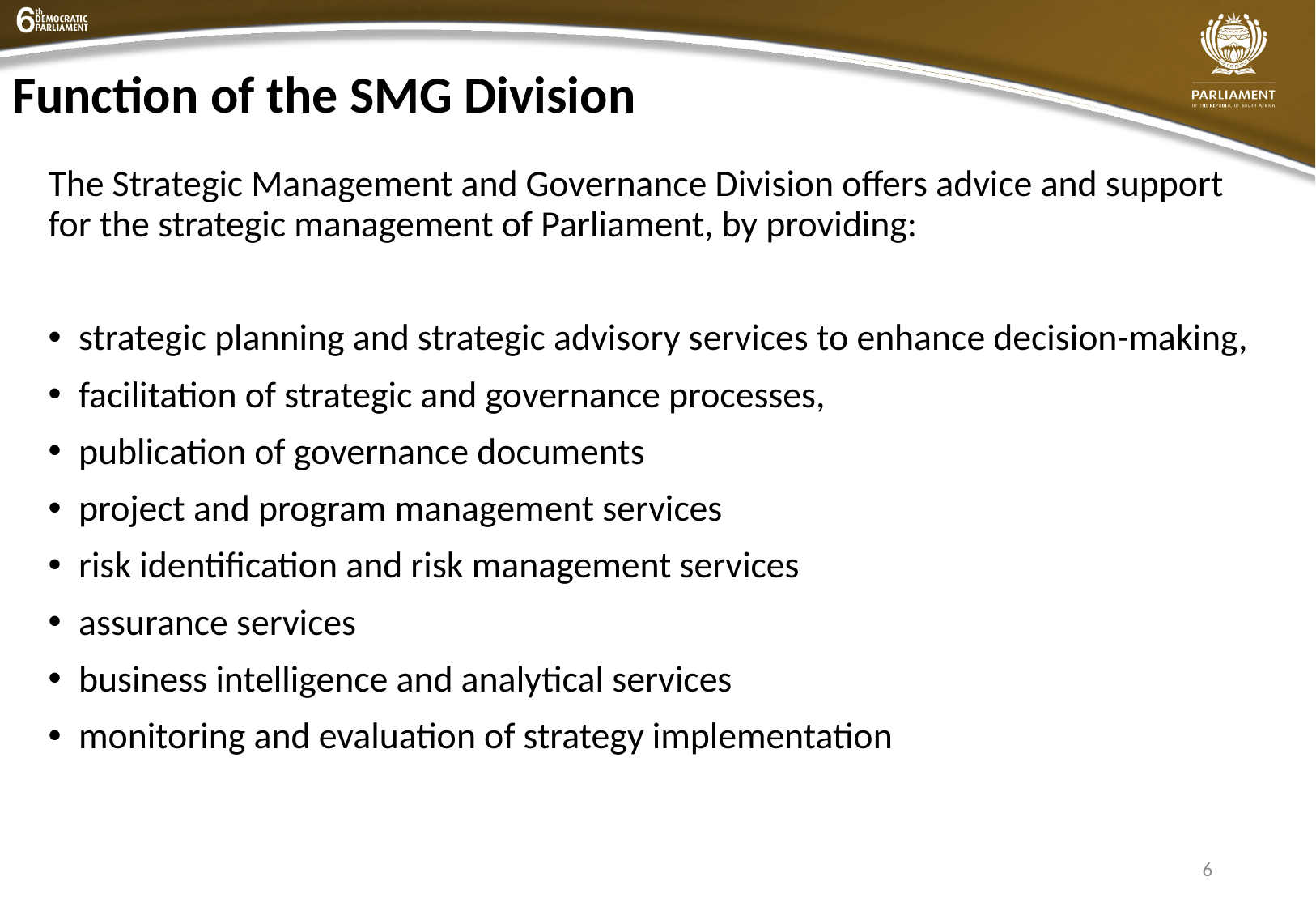

Function of the SMG Division
The Strategic Management and Governance Division offers advice and support for the strategic management of Parliament, by providing:

strategic planning and strategic advisory services to enhance decision-making,
facilitation of strategic and governance processes,
publication of governance documents
project and program management services
risk identification and risk management services
assurance services
business intelligence and analytical services
monitoring and evaluation of strategy implementation
6